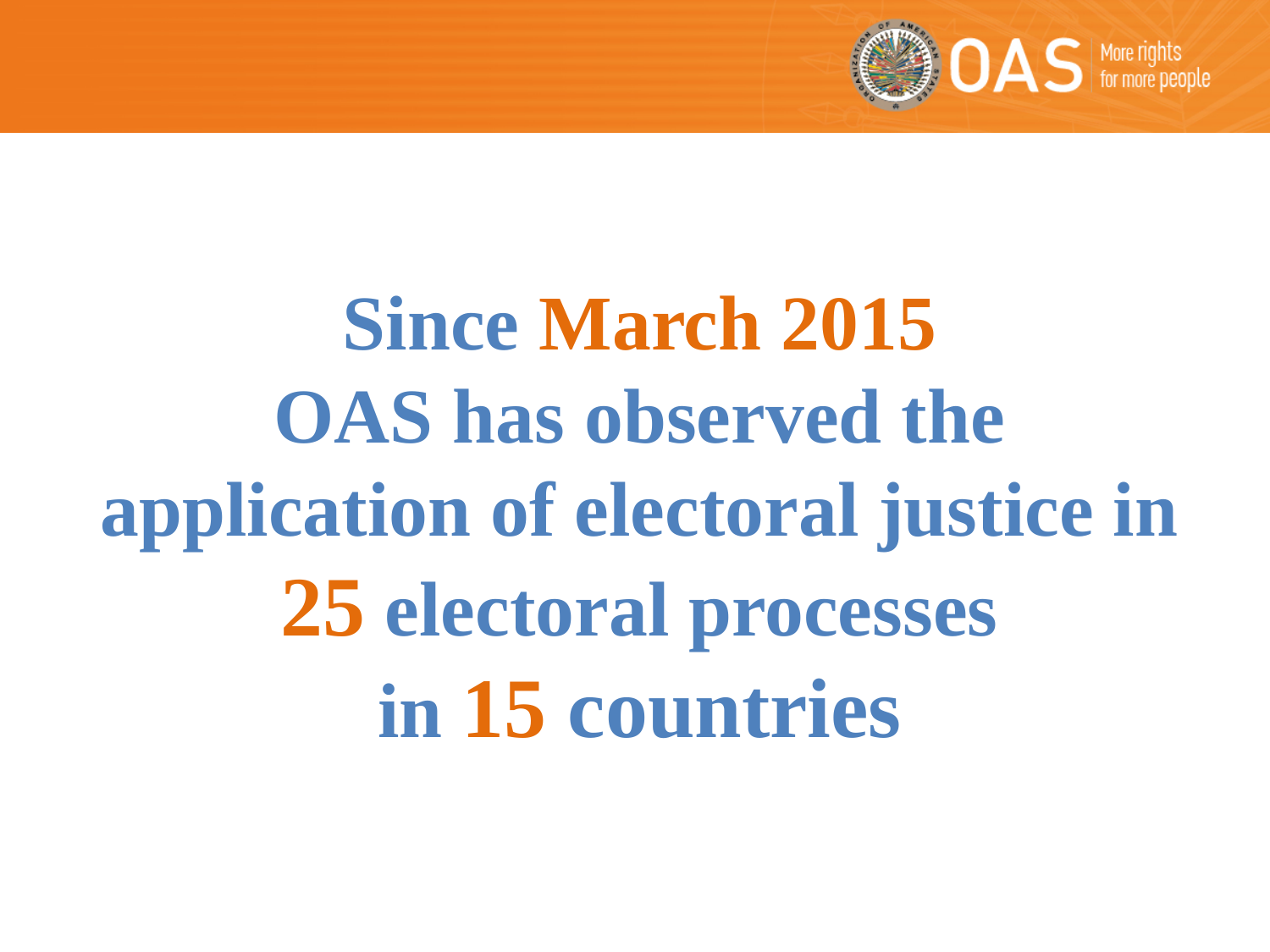

Since March 2015
OAS has observed the application of electoral justice in
25 electoral processes
in 15 countries